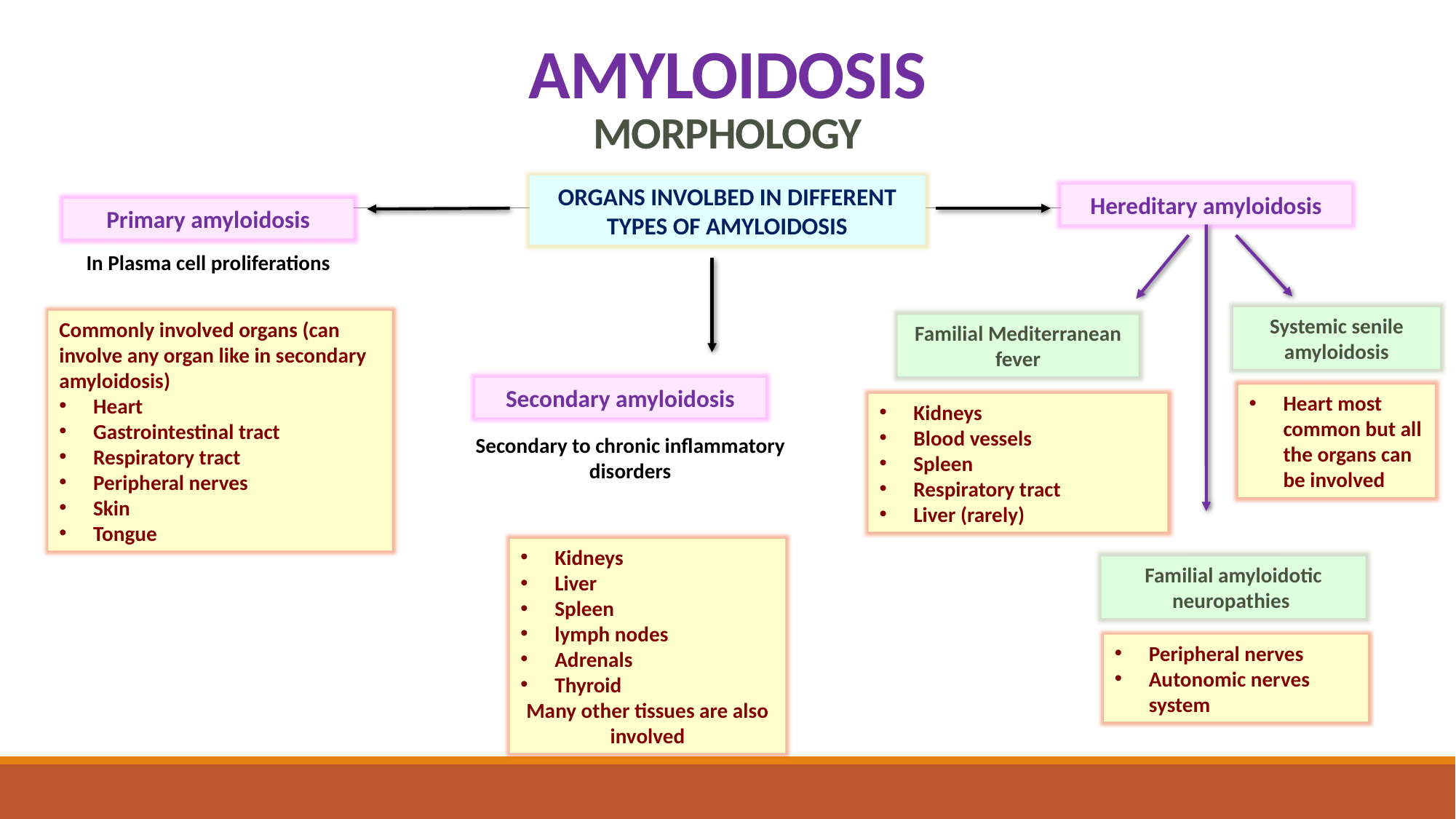

# AMYLOIDOSIS MORPHOLOGY
ORGANS INVOLBED IN DIFFERENT TYPES OF AMYLOIDOSIS
Hereditary amyloidosis
Primary amyloidosis
In Plasma cell proliferations
Systemic senile amyloidosis
Commonly involved organs (can involve any organ like in secondary amyloidosis)
Heart
Gastrointestinal tract
Respiratory tract
Peripheral nerves
Skin
Tongue
Familial Mediterranean fever
Secondary amyloidosis
Heart most common but all the organs can be involved
Kidneys
Blood vessels
Spleen
Respiratory tract
Liver (rarely)
Secondary to chronic inflammatory disorders
Kidneys
Liver
Spleen
lymph nodes
Adrenals
Thyroid
Many other tissues are also involved
Familial amyloidotic neuropathies
Peripheral nerves
Autonomic nerves system